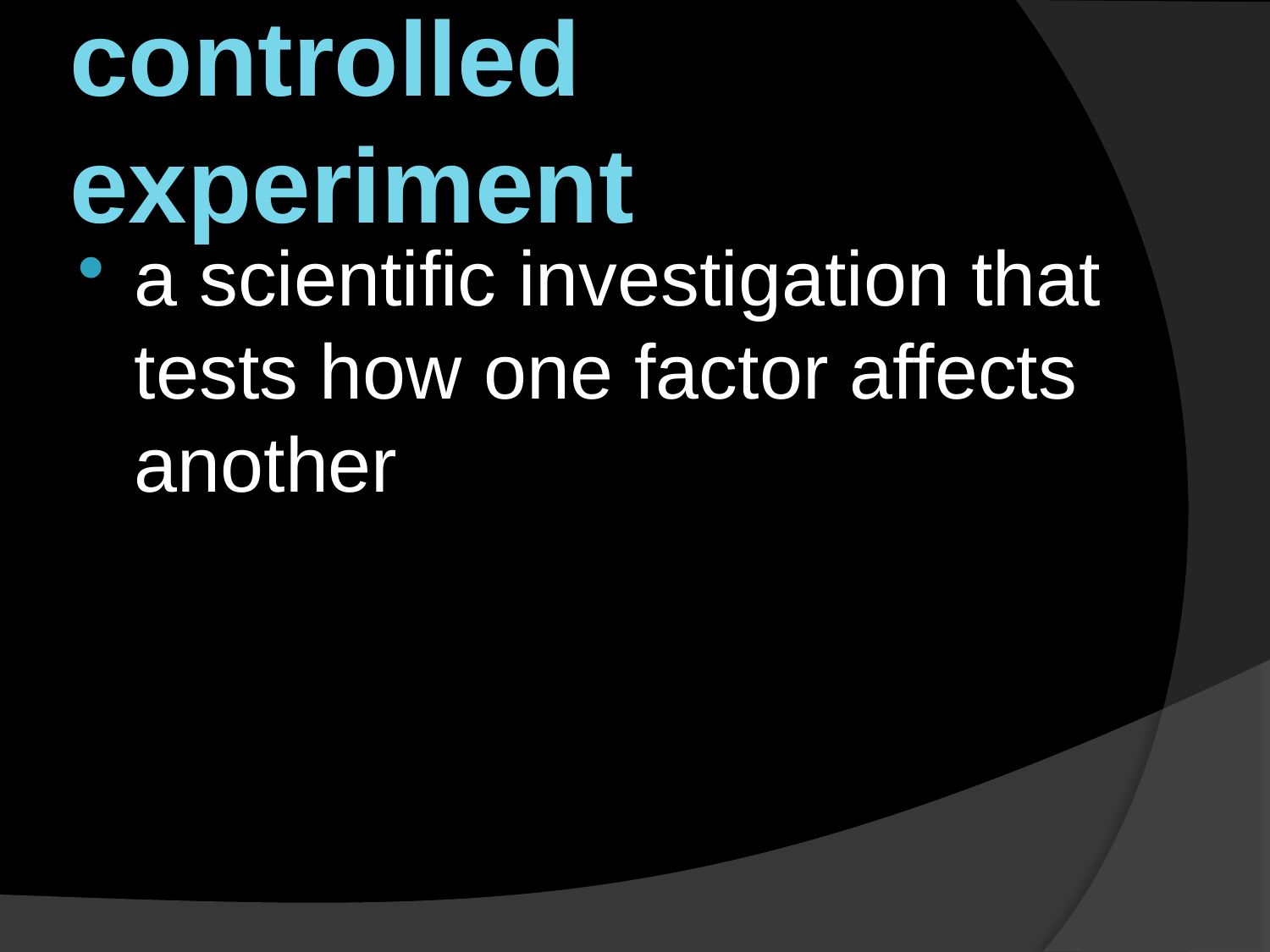

# controlled experiment
a scientific investigation that tests how one factor affects another